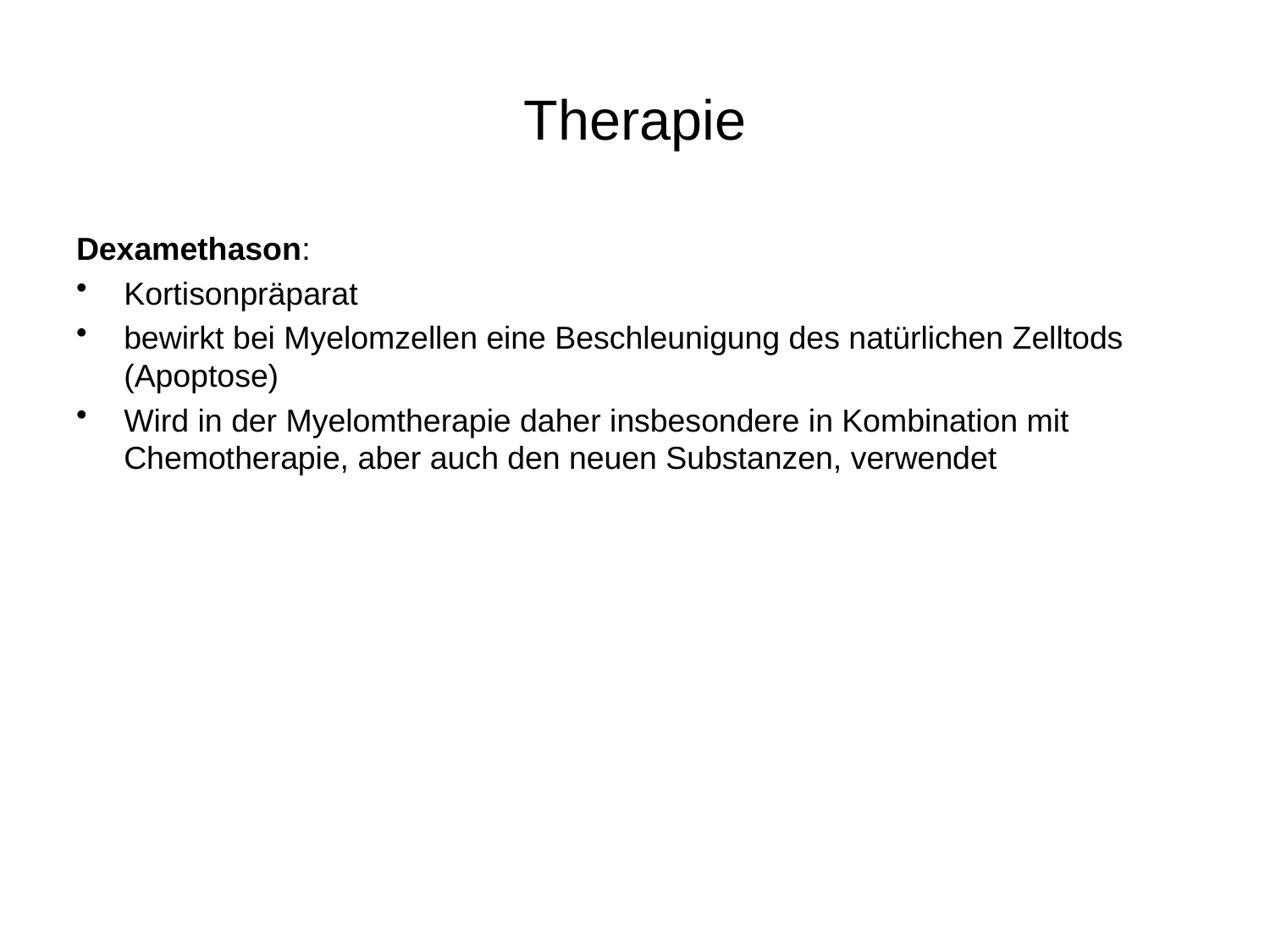

# Therapie
Dexamethason:
Kortisonpräparat
bewirkt bei Myelomzellen eine Beschleunigung des natürlichen Zelltods (Apoptose)
Wird in der Myelomtherapie daher insbesondere in Kombination mit Chemotherapie, aber auch den neuen Substanzen, verwendet